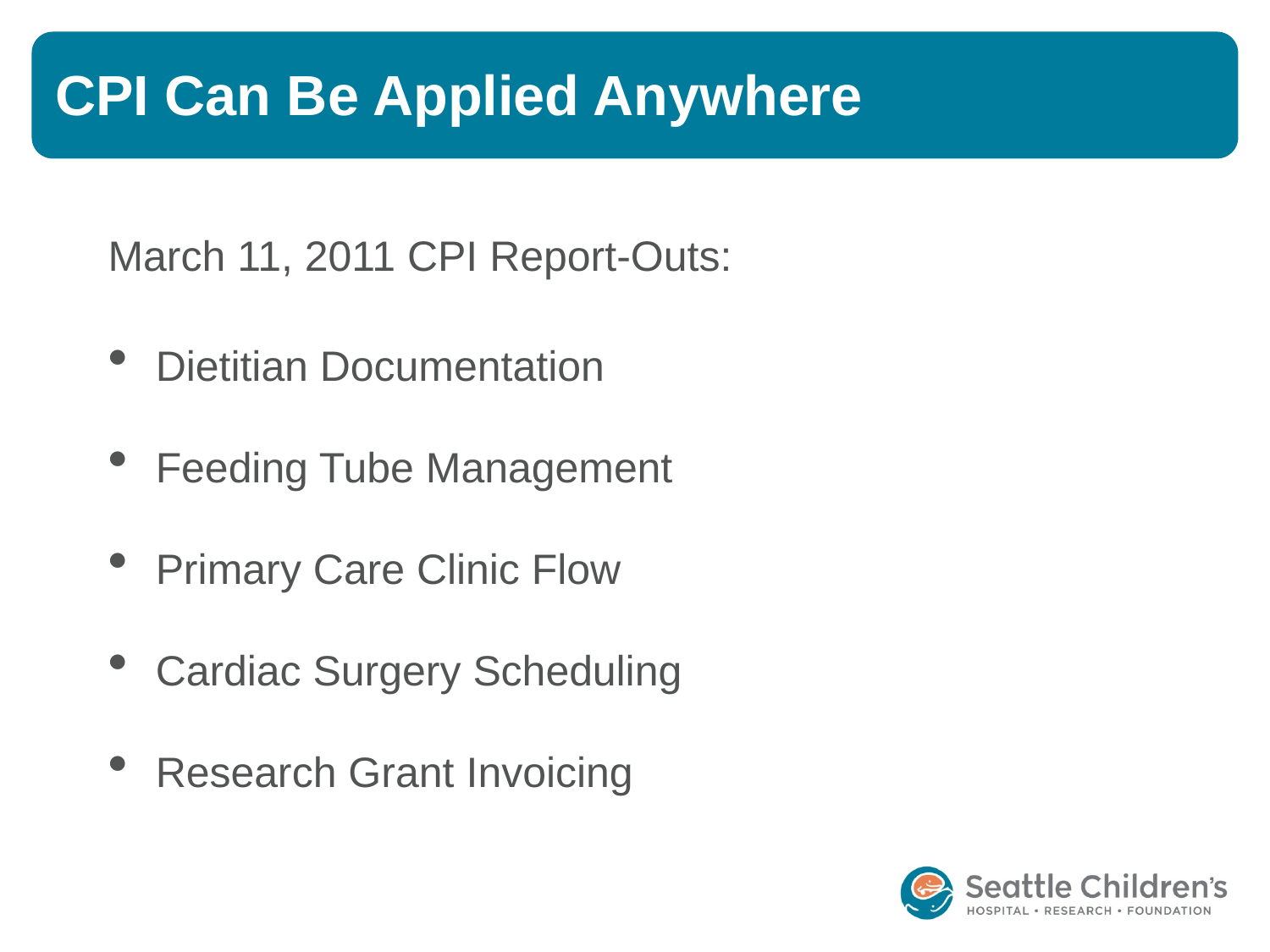

# CPI Can Be Applied Anywhere
March 11, 2011 CPI Report-Outs:

Dietitian Documentation

Feeding Tube Management

Primary Care Clinic Flow

Cardiac Surgery Scheduling

Research Grant Invoicing